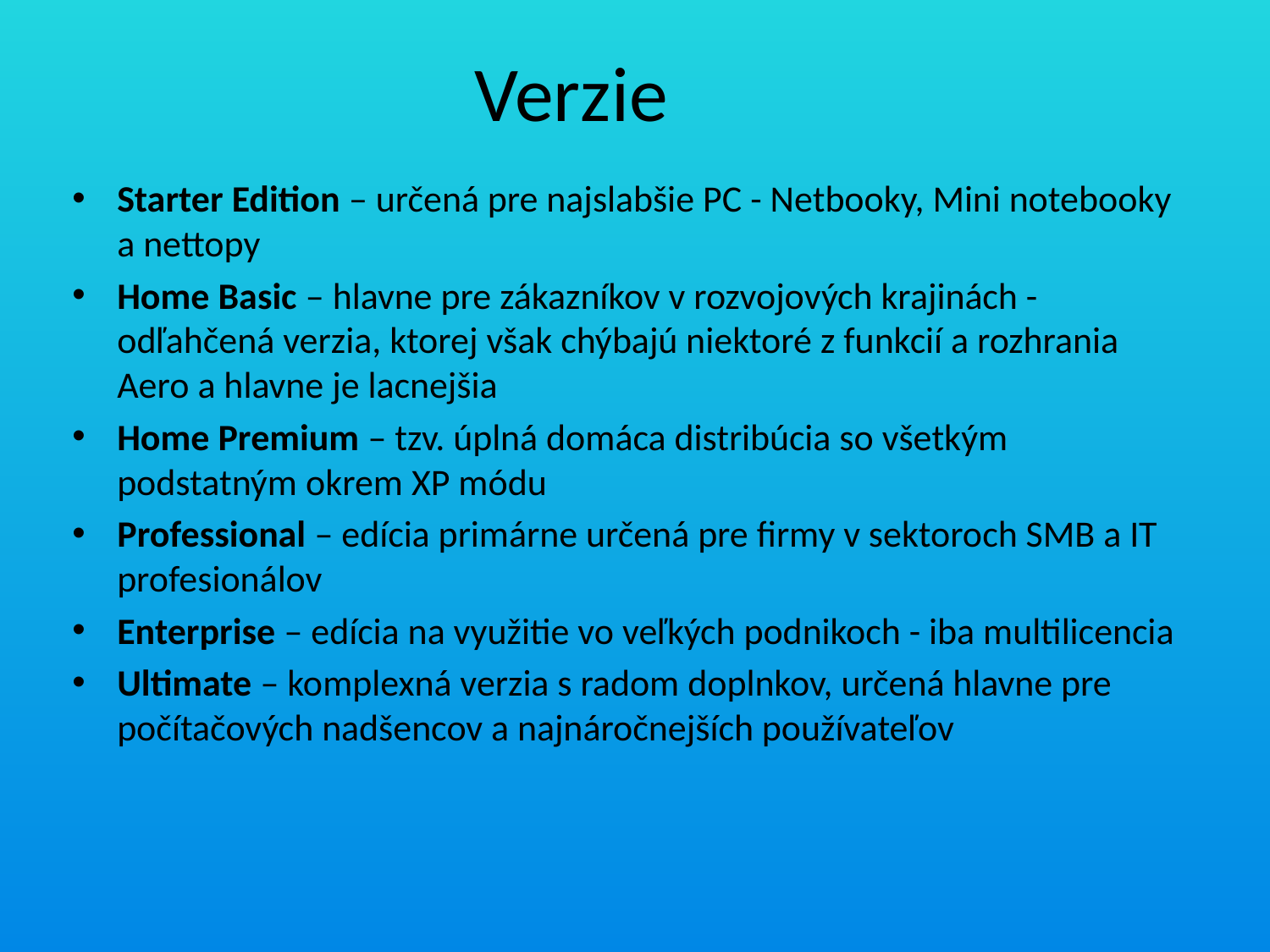

# Verzie
Starter Edition – určená pre najslabšie PC - Netbooky, Mini notebooky a nettopy
Home Basic – hlavne pre zákazníkov v rozvojových krajinách - odľahčená verzia, ktorej však chýbajú niektoré z funkcií a rozhrania Aero a hlavne je lacnejšia
Home Premium – tzv. úplná domáca distribúcia so všetkým podstatným okrem XP módu
Professional – edícia primárne určená pre firmy v sektoroch SMB a IT profesionálov
Enterprise – edícia na využitie vo veľkých podnikoch - iba multilicencia
Ultimate – komplexná verzia s radom doplnkov, určená hlavne pre počítačových nadšencov a najnáročnejších používateľov